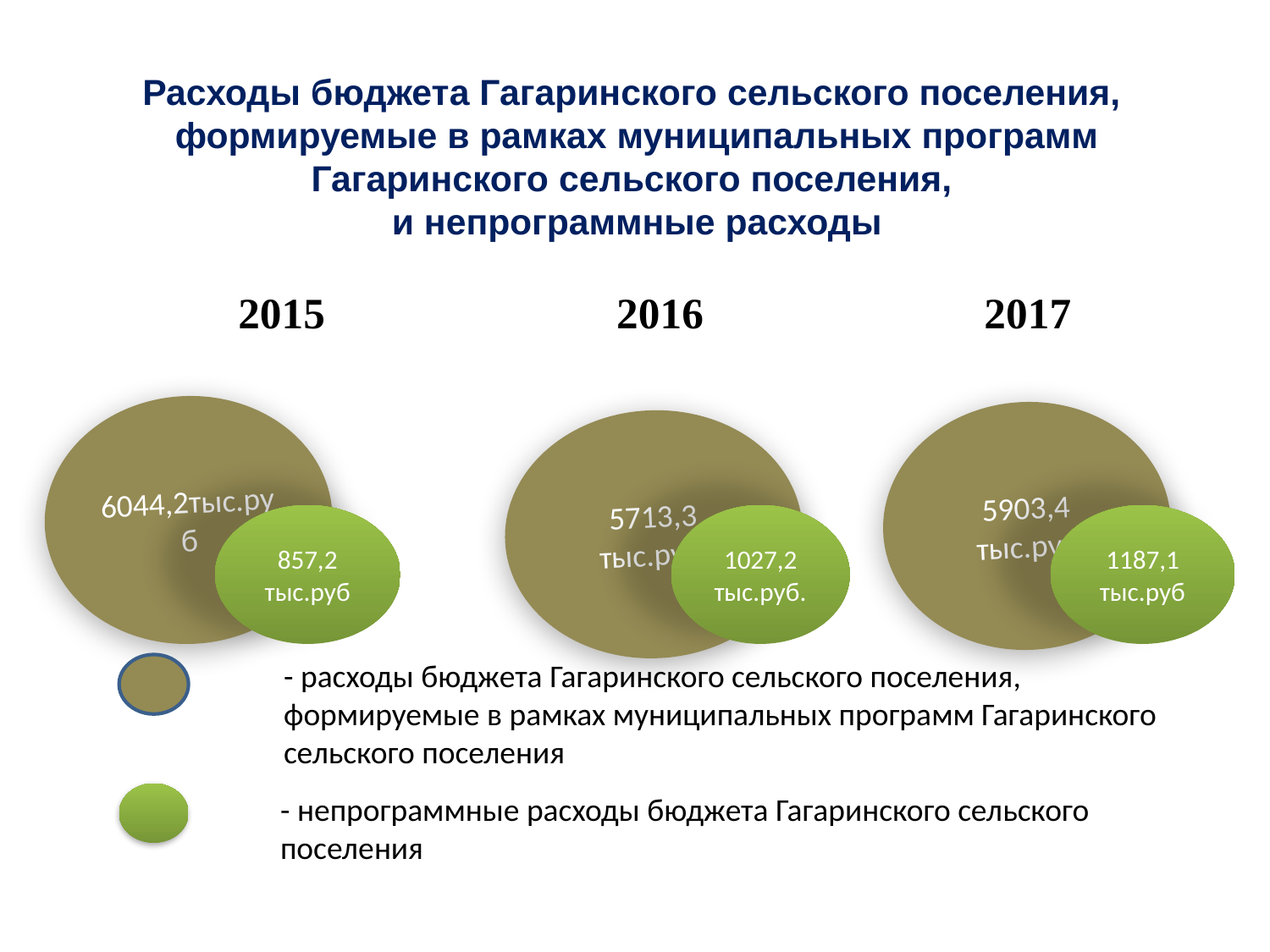

# Расходы бюджета Гагаринского сельского поселения, формируемые в рамках муниципальных программ Гагаринского сельского поселения, и непрограммные расходы 2015                           2016                          2017

6044,2тыс.руб
5903,4
тыс.руб
5713,3 тыс.руб.
857,2 тыс.руб
1027,2 тыс.руб.
1187,1
тыс.руб
- расходы бюджета Гагаринского сельского поселения, формируемые в рамках муниципальных программ Гагаринского сельского поселения

- непрограммные расходы бюджета Гагаринского сельского поселения